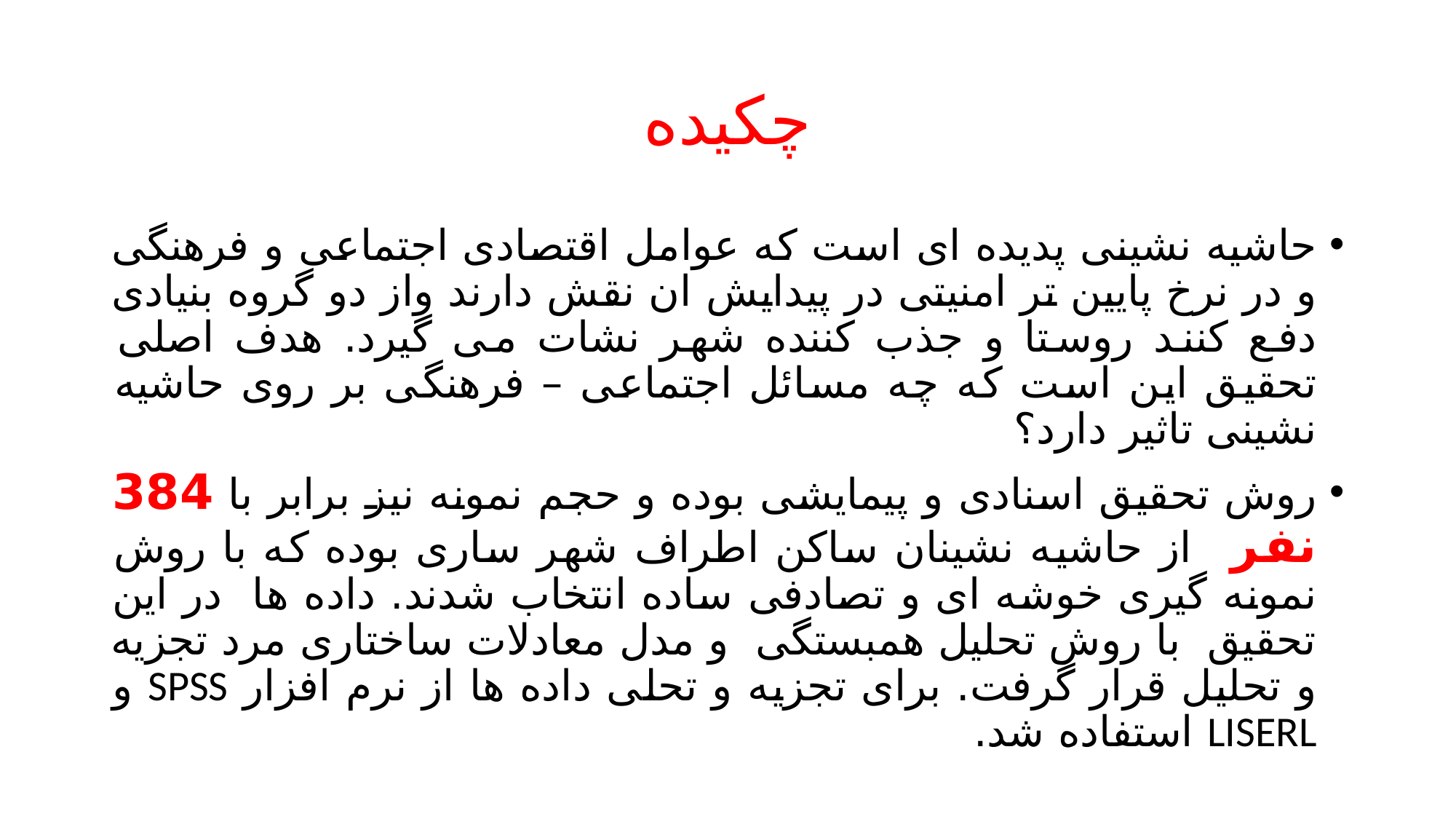

# چکیده
حاشیه نشینی پدیده ای است که عوامل اقتصادی اجتماعی و فرهنگی و در نرخ پایین تر امنیتی در پیدایش ان نقش دارند واز دو گروه بنیادی دفع کنند روستا و جذب کننده شهر نشات می گیرد. هدف اصلی تحقیق این است که چه مسائل اجتماعی – فرهنگی بر روی حاشیه نشینی تاثیر دارد؟
روش تحقیق اسنادی و پیمایشی بوده و حجم نمونه نیز برابر با 384 نفر  از حاشیه نشینان ساکن اطراف شهر ساری بوده که با روش نمونه گیری خوشه ای و تصادفی ساده انتخاب شدند. داده ها  در این تحقیق  با روش تحلیل همبستگی  و مدل معادلات ساختاری مرد تجزیه و تحلیل قرار گرفت. برای تجزیه و تحلی داده ها از نرم افزار SPSS و LISERL استفاده شد.